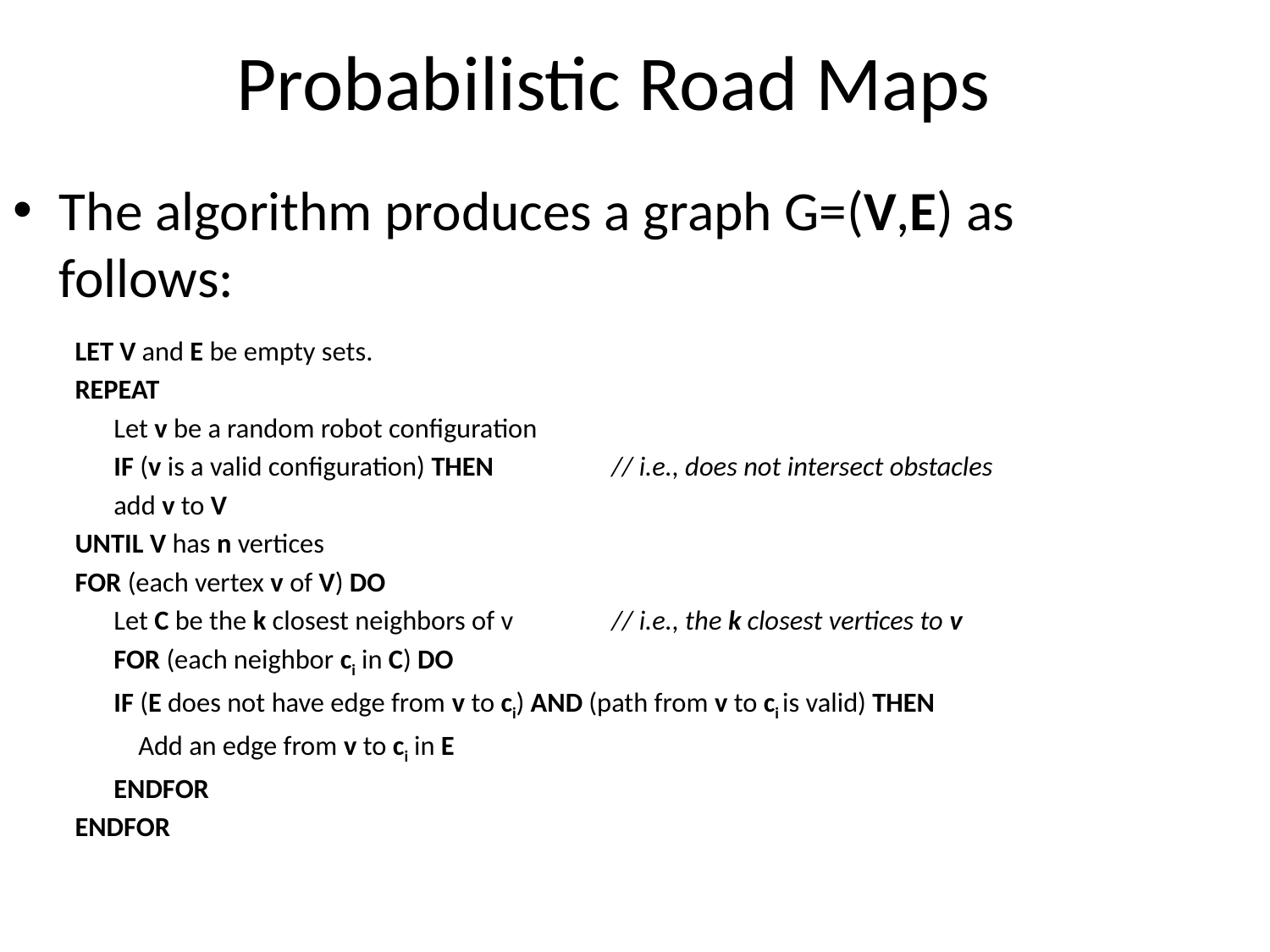

# Probabilistic Road Maps
The algorithm produces a graph G=(V,E) as follows:

LET V and E be empty sets.
REPEAT
	Let v be a random robot configuration
	IF (v is a valid configuration) THEN	// i.e., does not intersect obstacles
		add v to V
UNTIL V has n vertices
FOR (each vertex v of V) DO
	Let C be the k closest neighbors of v 	// i.e., the k closest vertices to v
	FOR (each neighbor ci in C) DO
		IF (E does not have edge from v to ci) AND (path from v to ci is valid) THEN
		    Add an edge from v to ci in E
	ENDFOR
ENDFOR